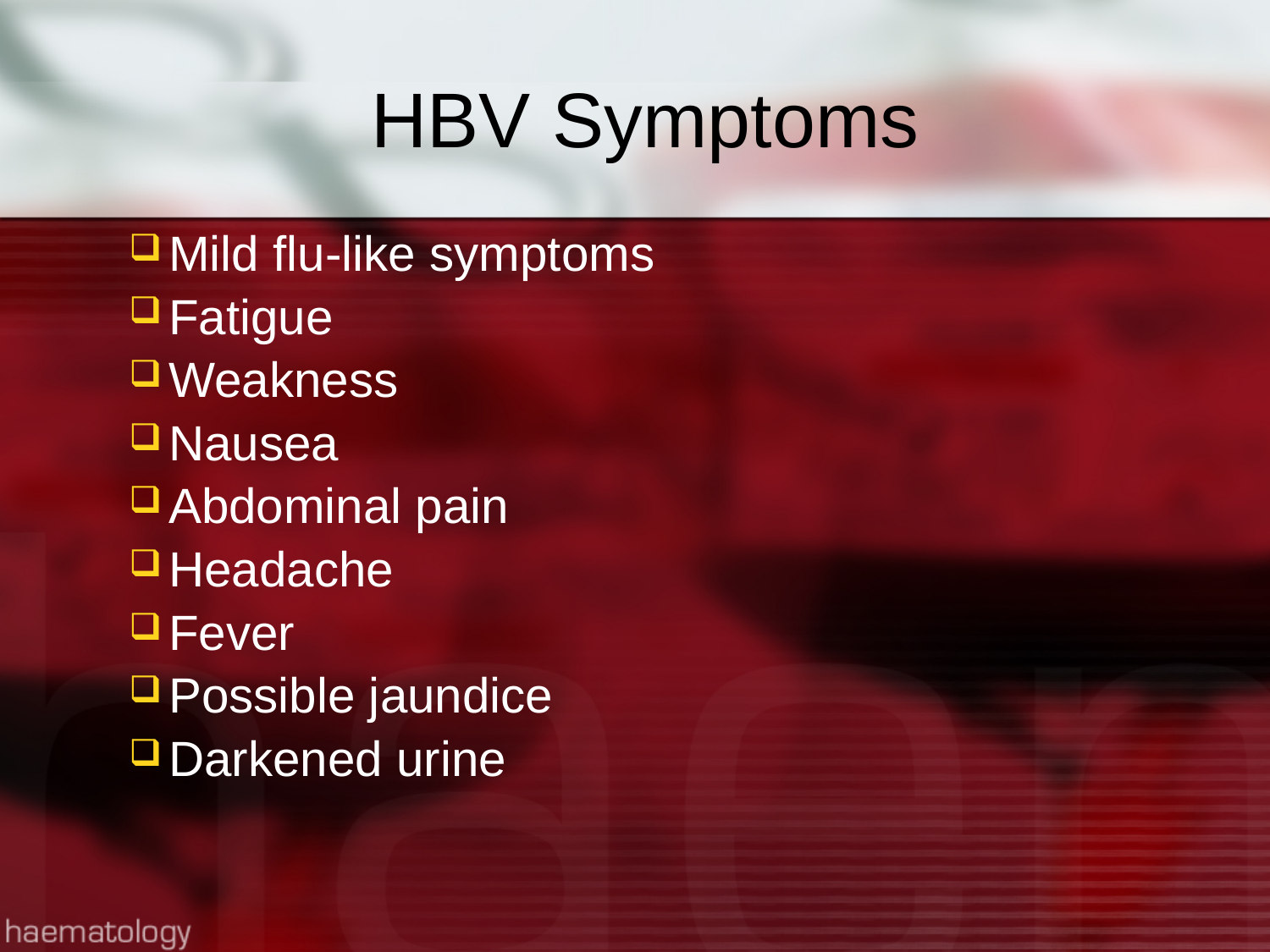

# HBV Symptoms
Mild flu-like symptoms
Fatigue
Weakness
Nausea
Abdominal pain
Headache
Fever
Possible jaundice
Darkened urine